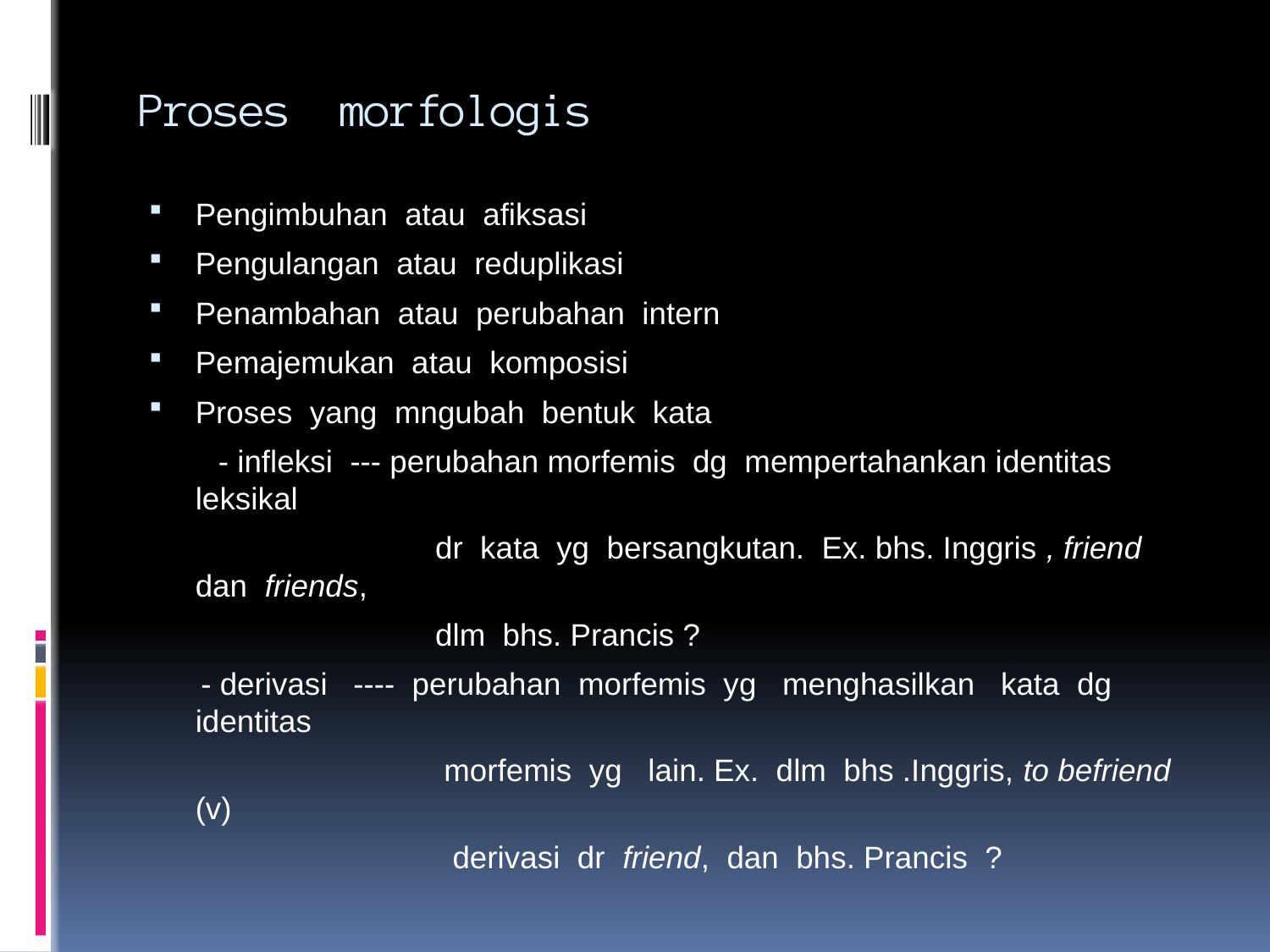

# Proses  morfologis
Pengimbuhan  atau  afiksasi
Pengulangan  atau  reduplikasi
Penambahan  atau  perubahan  intern
Pemajemukan  atau  komposisi
Proses  yang  mngubah  bentuk  kata
        - infleksi  --- perubahan morfemis  dg  mempertahankan identitas  leksikal
                                 dr  kata  yg  bersangkutan.  Ex. bhs. Inggris , friend  dan  friends,
                                 dlm  bhs. Prancis ?
      - derivasi   ----  perubahan  morfemis  yg   menghasilkan   kata  dg  identitas
                                  morfemis  yg   lain. Ex.  dlm  bhs .Inggris, to befriend (v)
                                   derivasi  dr  friend,  dan  bhs. Prancis  ?